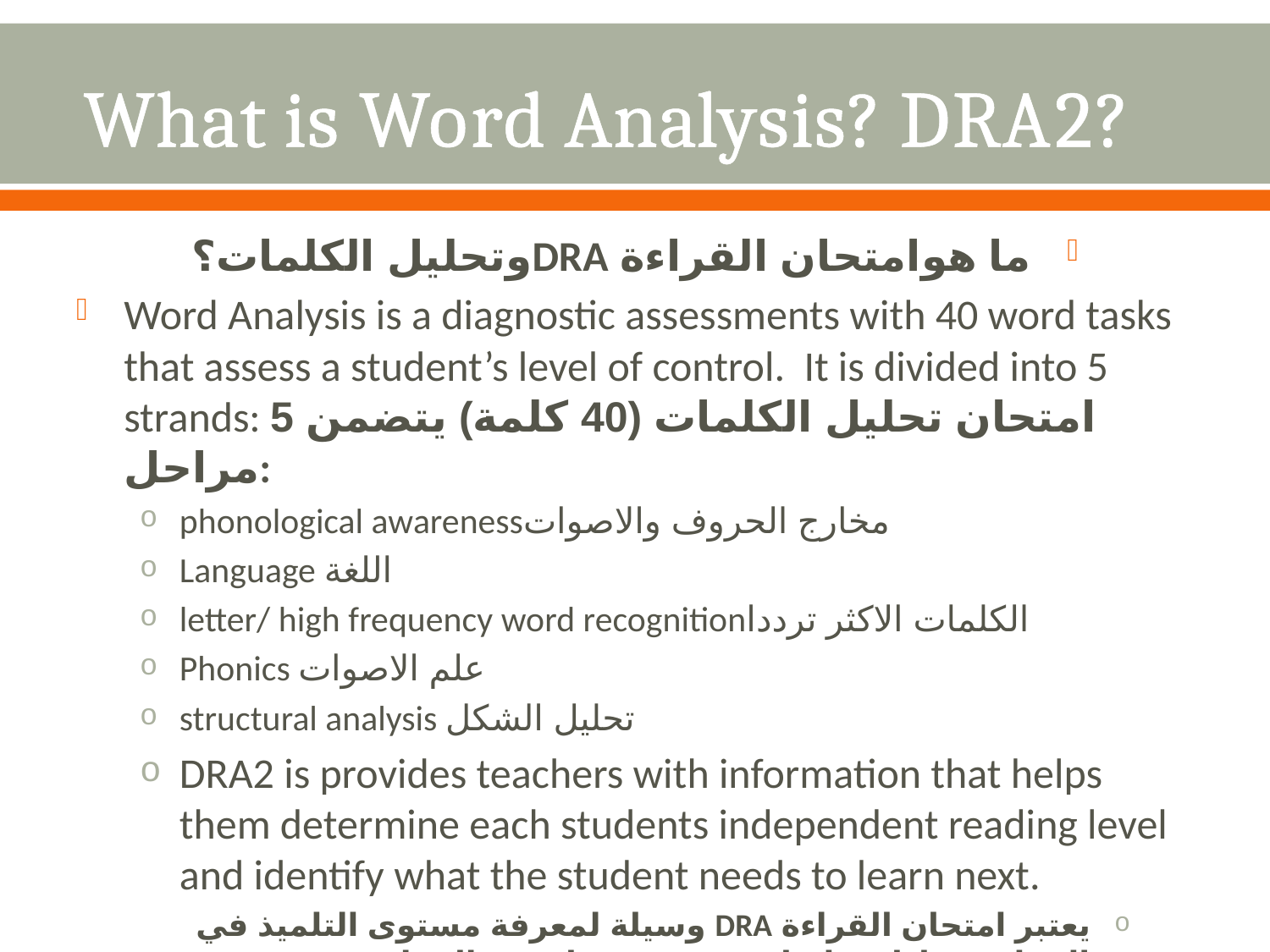

# What is Word Analysis? DRA2?
ما هوامتحان القراءة DRAوتحليل الكلمات؟
Word Analysis is a diagnostic assessments with 40 word tasks that assess a student’s level of control.  It is divided into 5 strands: امتحان تحليل الكلمات (40 كلمة) يتضمن 5 مراحل:
phonological awarenessمخارج الحروف والاصوات
Language اللغة
letter/ high frequency word recognitionالكلمات الاكثر ترددا
Phonics علم الاصوات
structural analysis تحليل الشكل
DRA2 is provides teachers with information that helps them determine each students independent reading level and identify what the student needs to learn next.
يعتبر امتحان القراءة DRA وسيلة لمعرفة مستوى التلميذ في القراءة وماذا يحتاج لتحسين مستواه في القراءة.